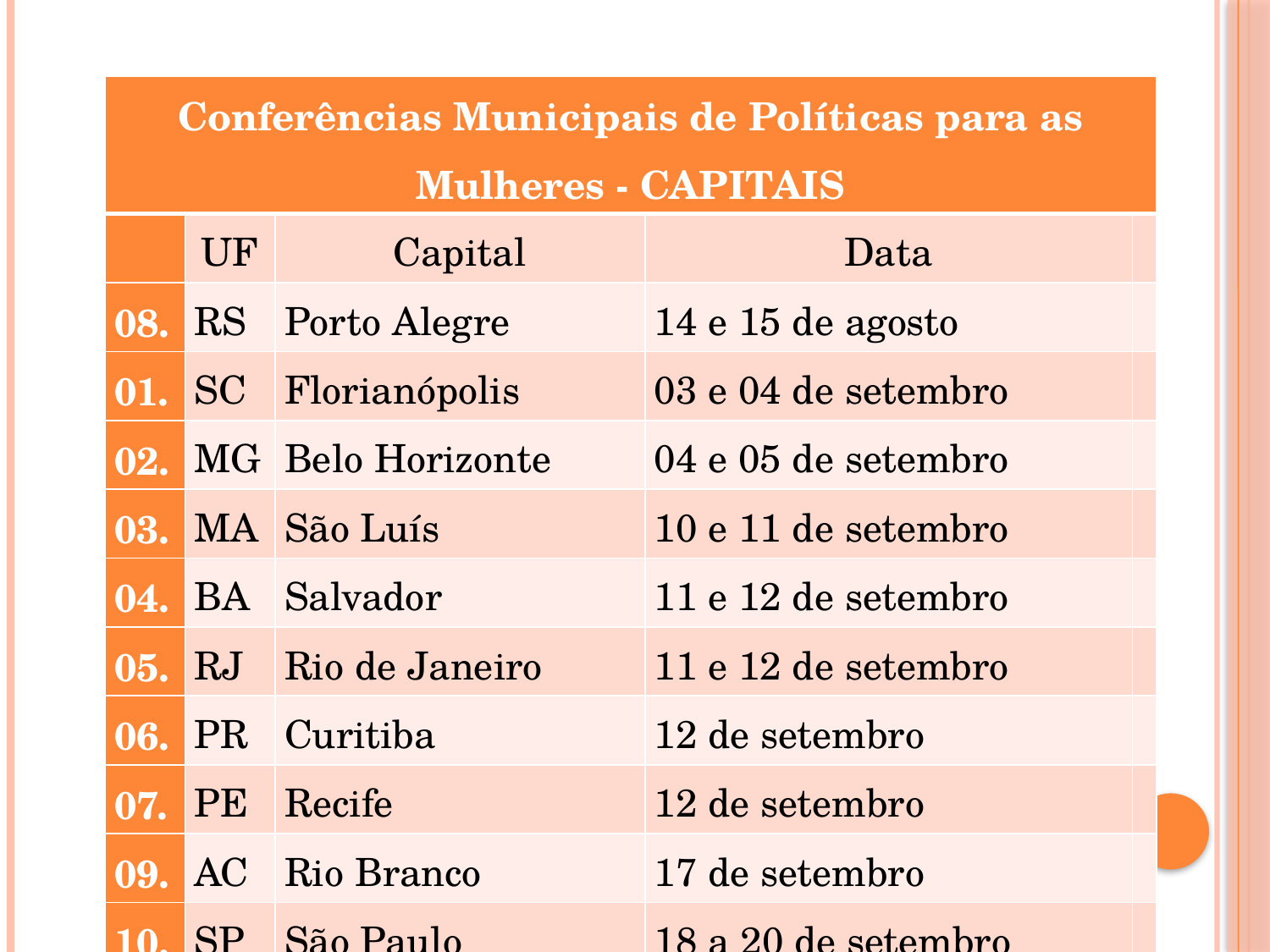

| Conferências Municipais de Políticas para as Mulheres - CAPITAIS |  |  |  |  |
| --- | --- | --- | --- | --- |
|  | UF | Capital | Data |  |
| 08. | RS | Porto Alegre | 14 e 15 de agosto |  |
| 01. | SC | Florianópolis | 03 e 04 de setembro |  |
| 02. | MG | Belo Horizonte | 04 e 05 de setembro |  |
| 03. | MA | São Luís | 10 e 11 de setembro |  |
| 04. | BA | Salvador | 11 e 12 de setembro |  |
| 05. | RJ | Rio de Janeiro | 11 e 12 de setembro |  |
| 06. | PR | Curitiba | 12 de setembro |  |
| 07. | PE | Recife | 12 de setembro |  |
| 09. | AC | Rio Branco | 17 de setembro |  |
| 10. | SP | São Paulo | 18 a 20 de setembro |  |
| 11. | GO | Goiânia | 18 e 19 de setembro |  |